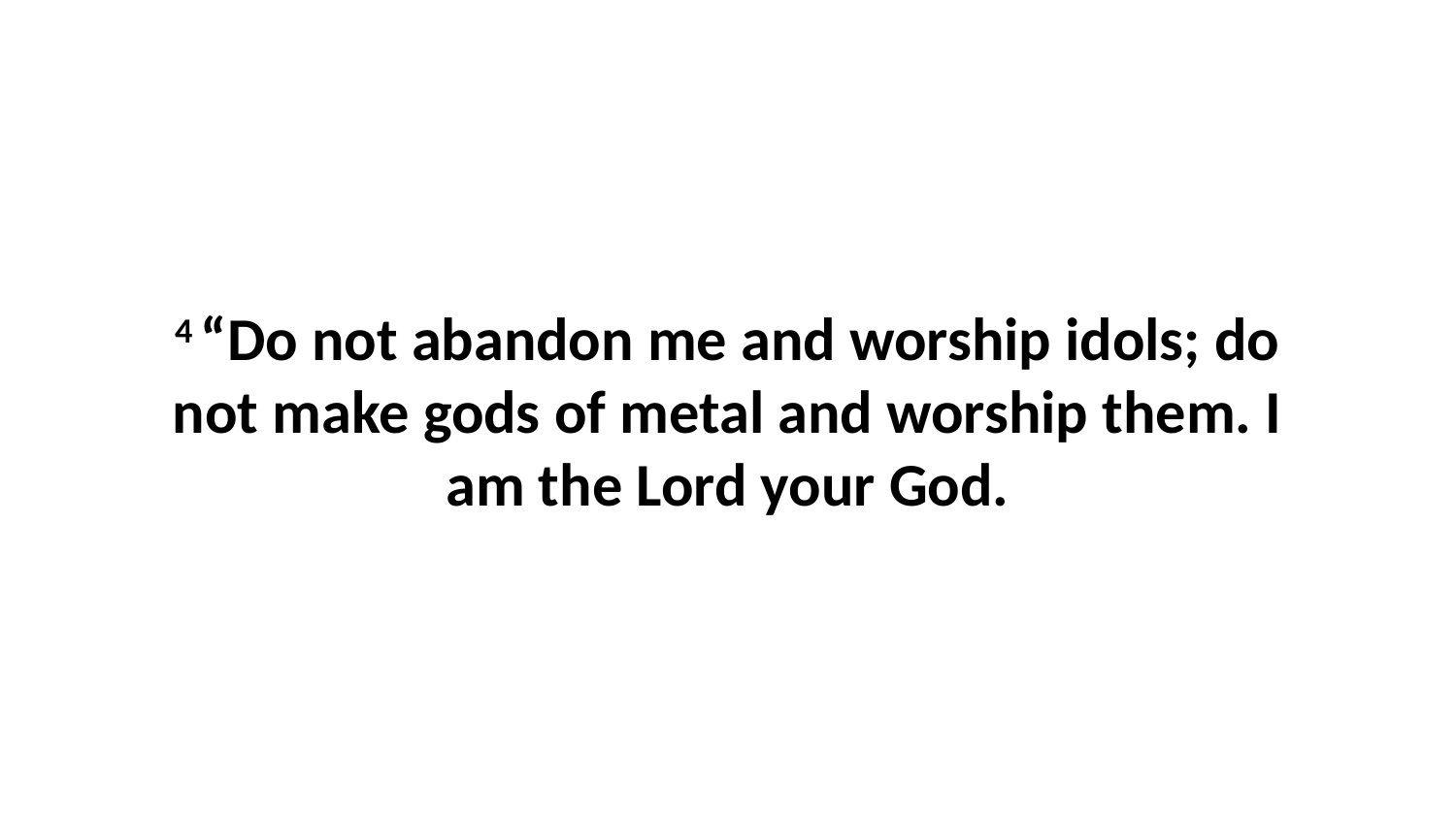

4 “Do not abandon me and worship idols; do not make gods of metal and worship them. I am the Lord your God.